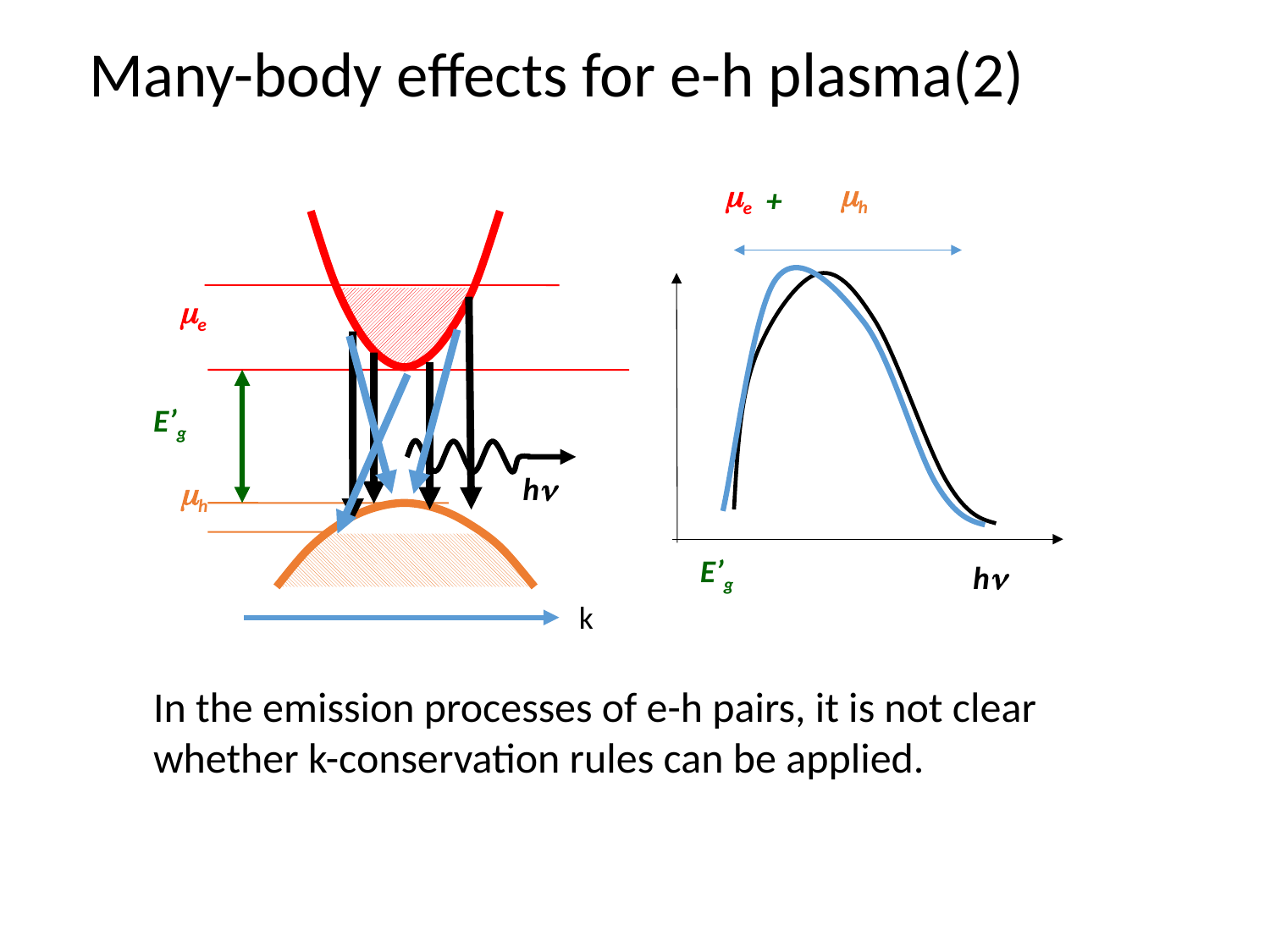

# Many-body effects for e-h plasma(2)
μh
μe
+

μe

E’g

hν
μh

E’g
hν
k
In the emission processes of e-h pairs, it is not clear whether k-conservation rules can be applied.